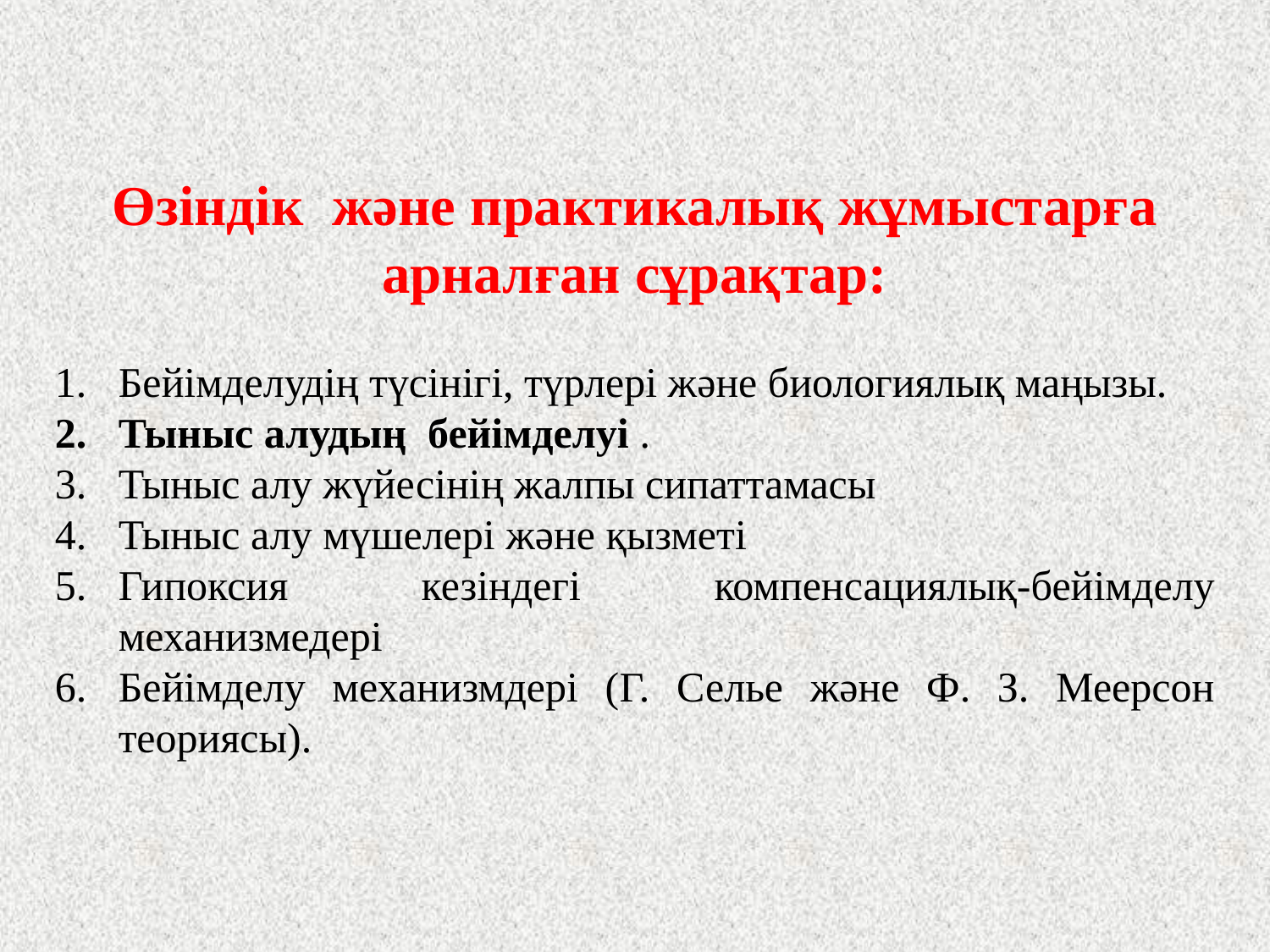

Өзіндік  және практикалық жұмыстарға арналған сұрақтар:

Бейімделудің түсінігі, түрлері және биологиялық маңызы.
Тыныс алудың  бейімделуі .
Тыныс алу жүйесінің жалпы сипаттамасы
Тыныс алу мүшелері және қызметі
Гипоксия кезіндегі компенсациялық-бейімделу механизмедері
Бейімделу механизмдері (Г. Селье және Ф. З. Меерсон теориясы).